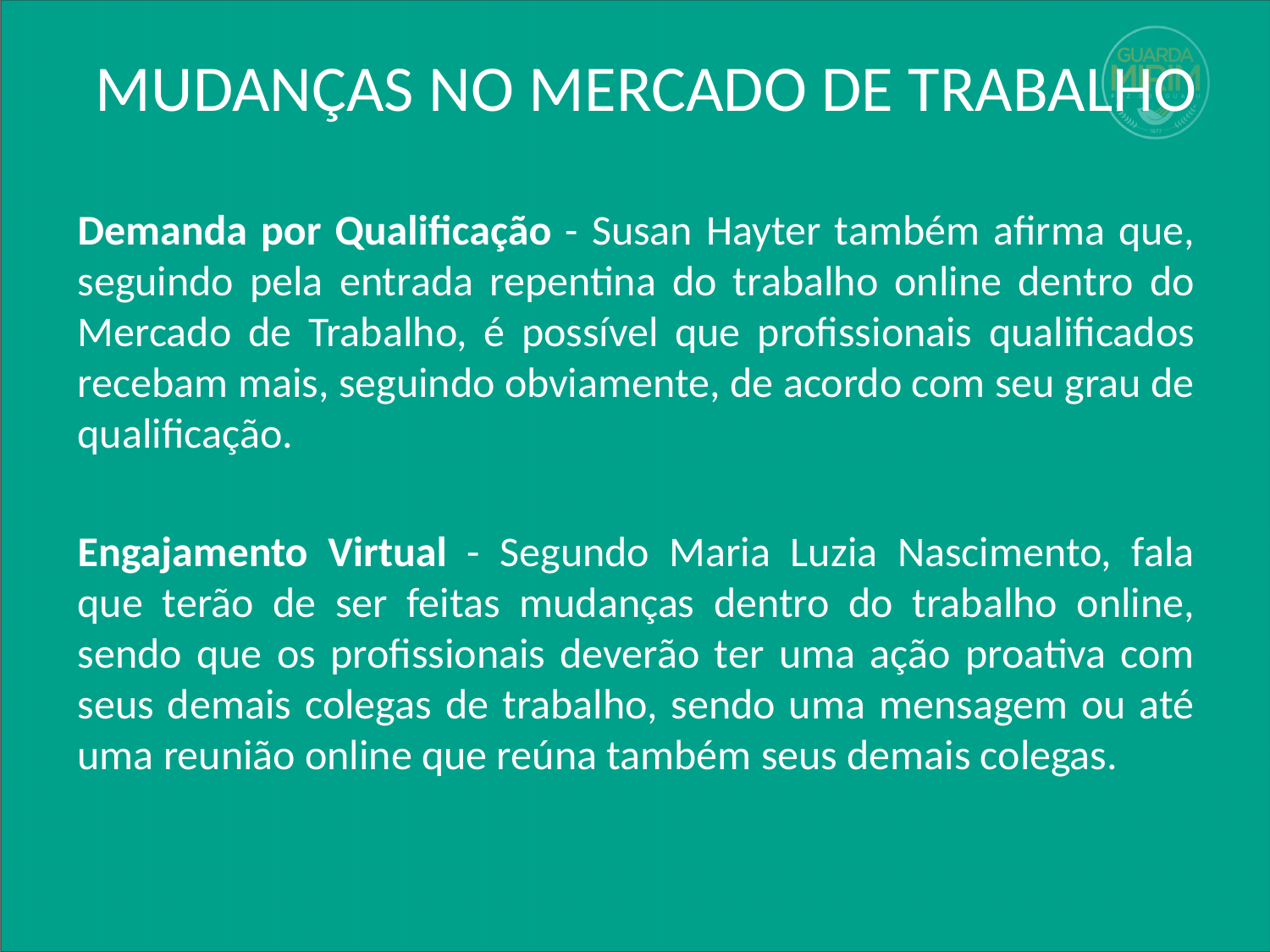

# MUDANÇAS NO MERCADO DE TRABALHO
Demanda por Qualificação - Susan Hayter também afirma que, seguindo pela entrada repentina do trabalho online dentro do Mercado de Trabalho, é possível que profissionais qualificados recebam mais, seguindo obviamente, de acordo com seu grau de qualificação.

Engajamento Virtual - Segundo Maria Luzia Nascimento, fala que terão de ser feitas mudanças dentro do trabalho online, sendo que os profissionais deverão ter uma ação proativa com seus demais colegas de trabalho, sendo uma mensagem ou até uma reunião online que reúna também seus demais colegas.